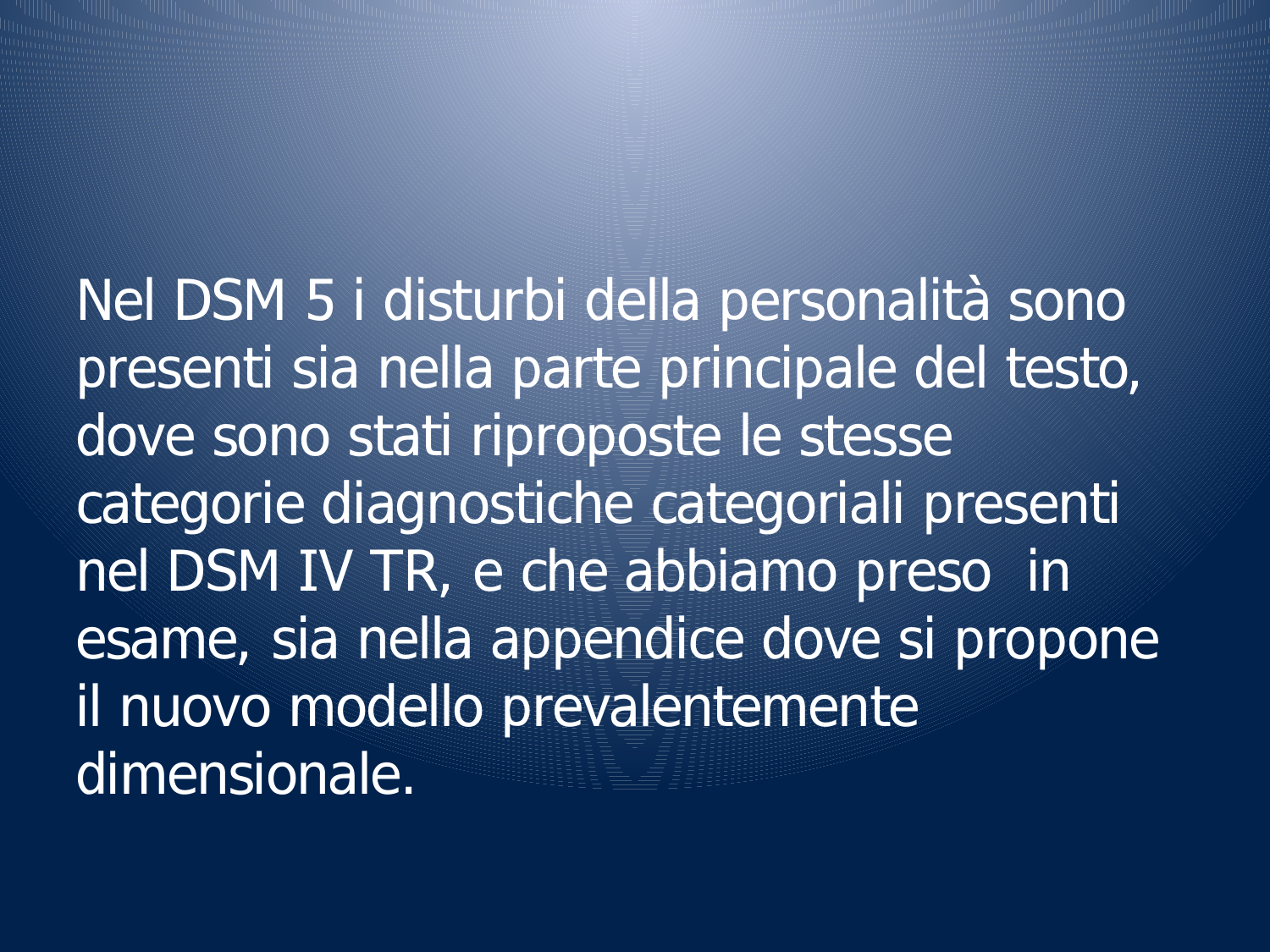

#
Nel DSM 5 i disturbi della personalità sono presenti sia nella parte principale del testo, dove sono stati riproposte le stesse categorie diagnostiche categoriali presenti nel DSM IV TR, e che abbiamo preso  in esame, sia nella appendice dove si propone il nuovo modello prevalentemente dimensionale.